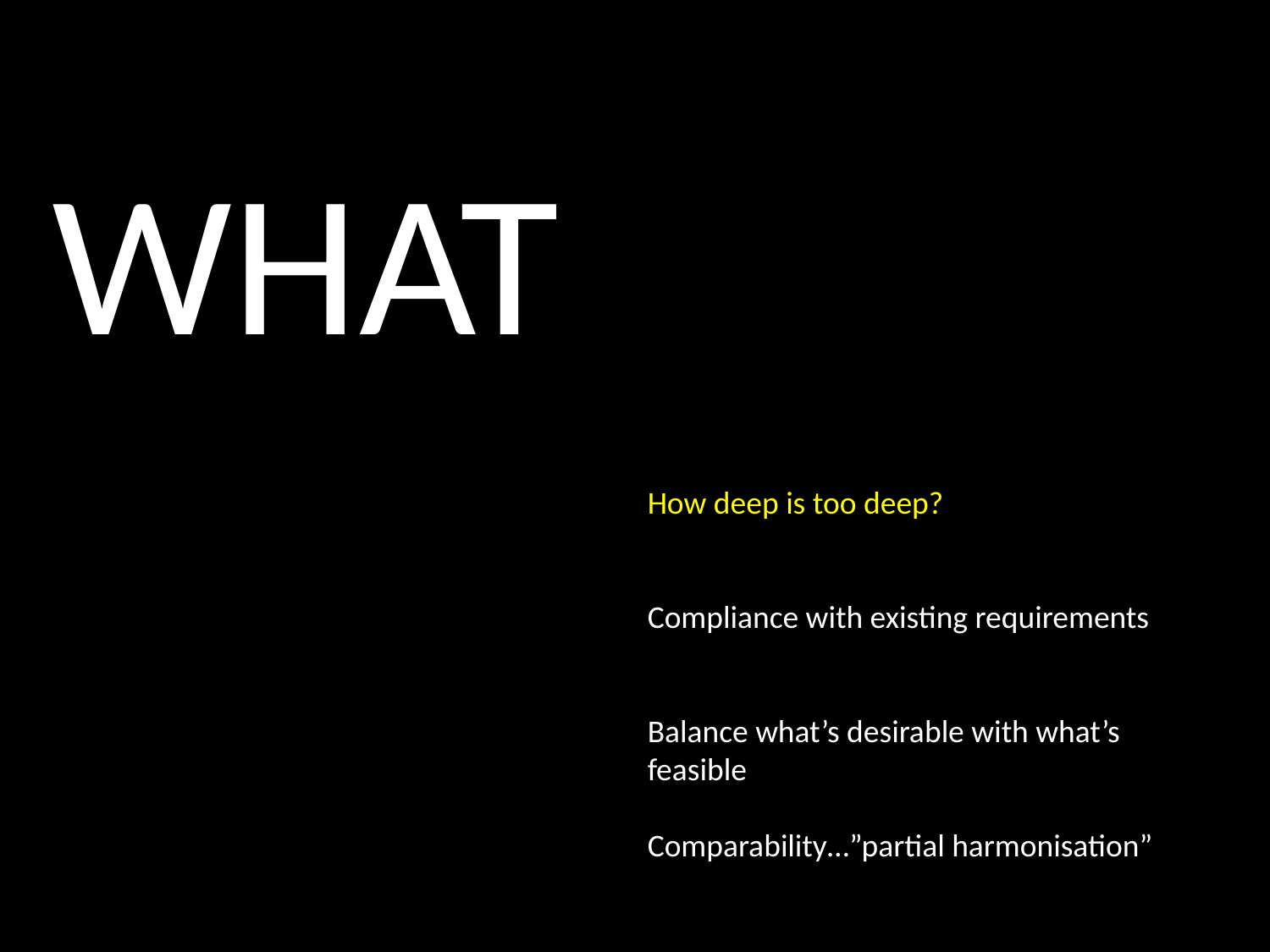

WHAT

How deep is too deep?

Compliance with existing requirements

Balance what’s desirable with what’s feasible

Comparability…”partial harmonisation”